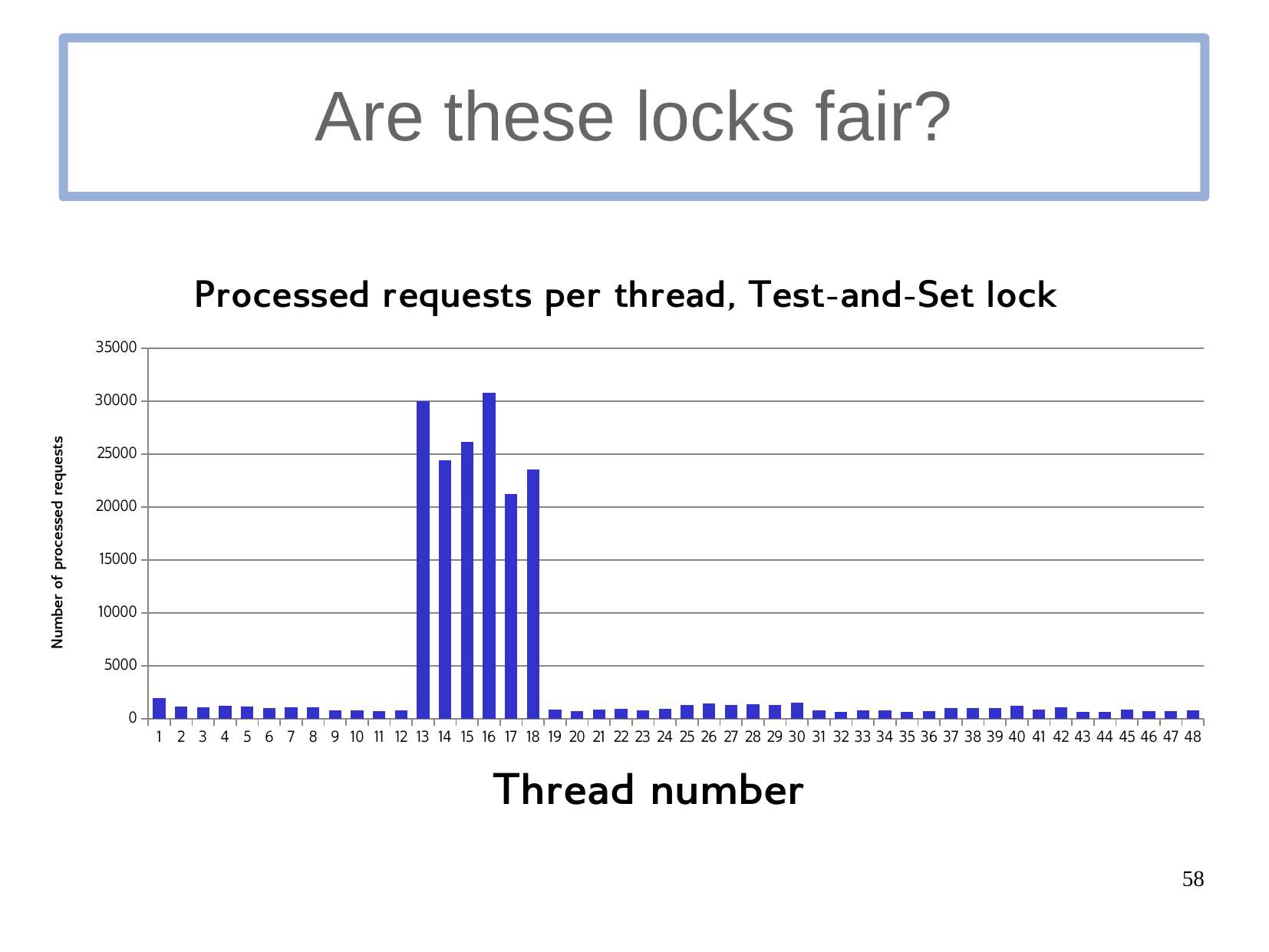

# Are these locks fair?

### Chart: Processed requests per thread, Test-and-Set lock

| Category |  |
|---|---|
58